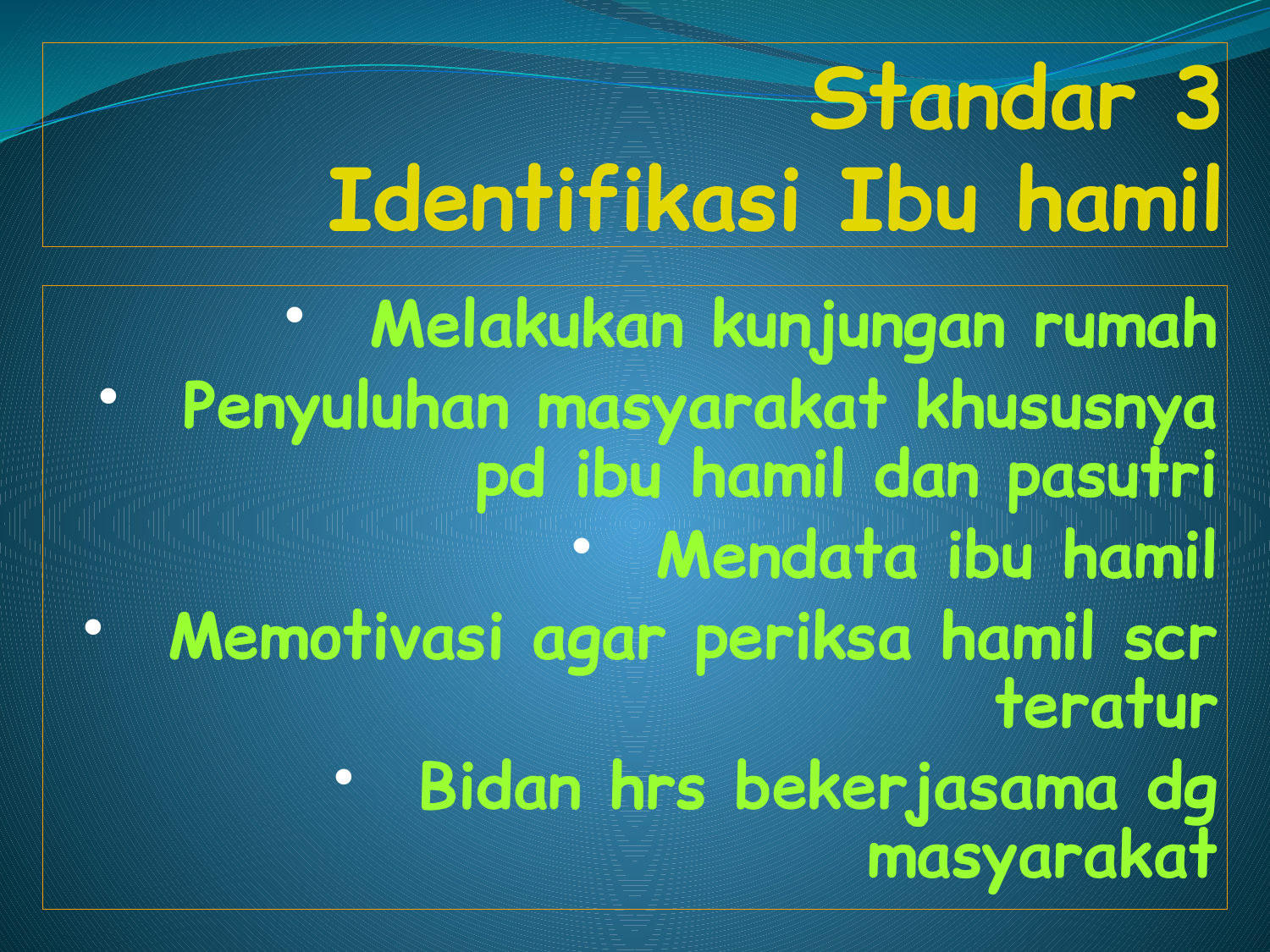

# Standar 3 Identifikasi Ibu hamil
Melakukan kunjungan rumah
Penyuluhan masyarakat khususnya pd ibu hamil dan pasutri
Mendata ibu hamil
Memotivasi agar periksa hamil scr teratur
Bidan hrs bekerjasama dg masyarakat